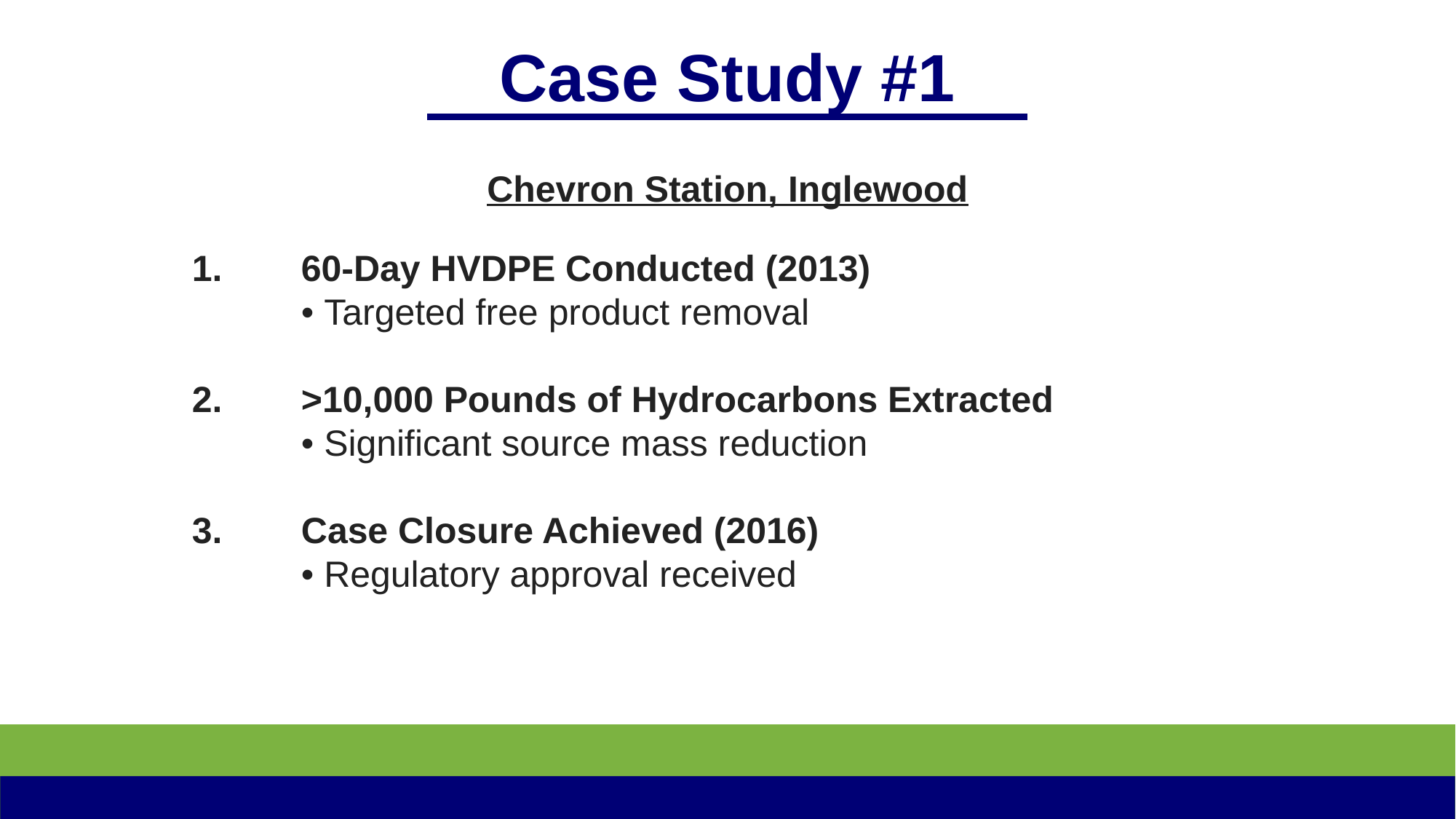

# Case Study #1
Chevron Station, Inglewood
1.	60-Day HVDPE Conducted (2013)
	• Targeted free product removal

2.	>10,000 Pounds of Hydrocarbons Extracted
	• Significant source mass reduction

3.	Case Closure Achieved (2016)
	• Regulatory approval received